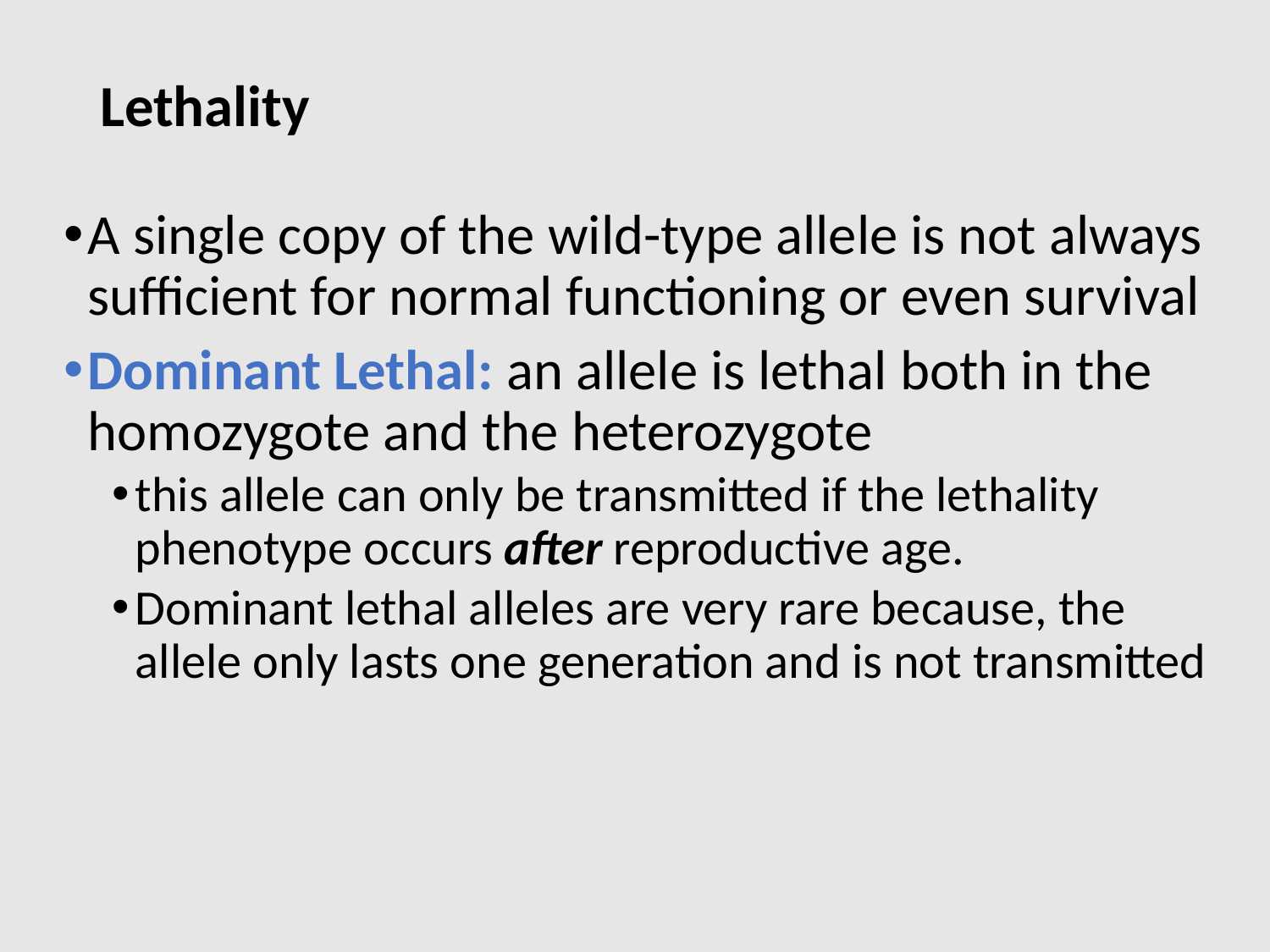

Lethality
A single copy of the wild-type allele is not always sufficient for normal functioning or even survival
Dominant Lethal: an allele is lethal both in the homozygote and the heterozygote
this allele can only be transmitted if the lethality phenotype occurs after reproductive age.
Dominant lethal alleles are very rare because, the allele only lasts one generation and is not transmitted